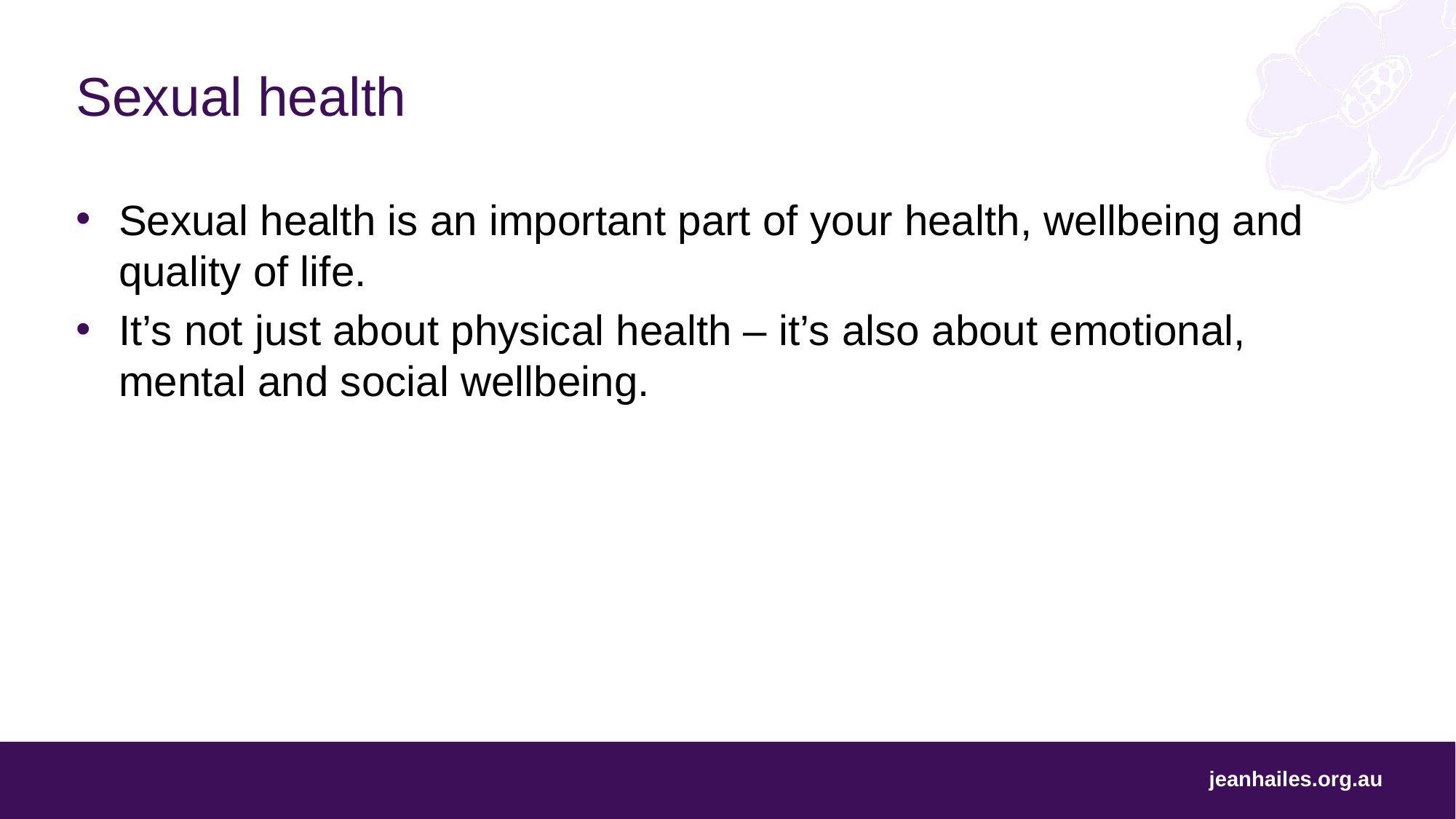

# Sexual health
Sexual health is an important part of your health, wellbeing and quality of life.
It’s not just about physical health – it’s also about emotional, mental and social wellbeing.